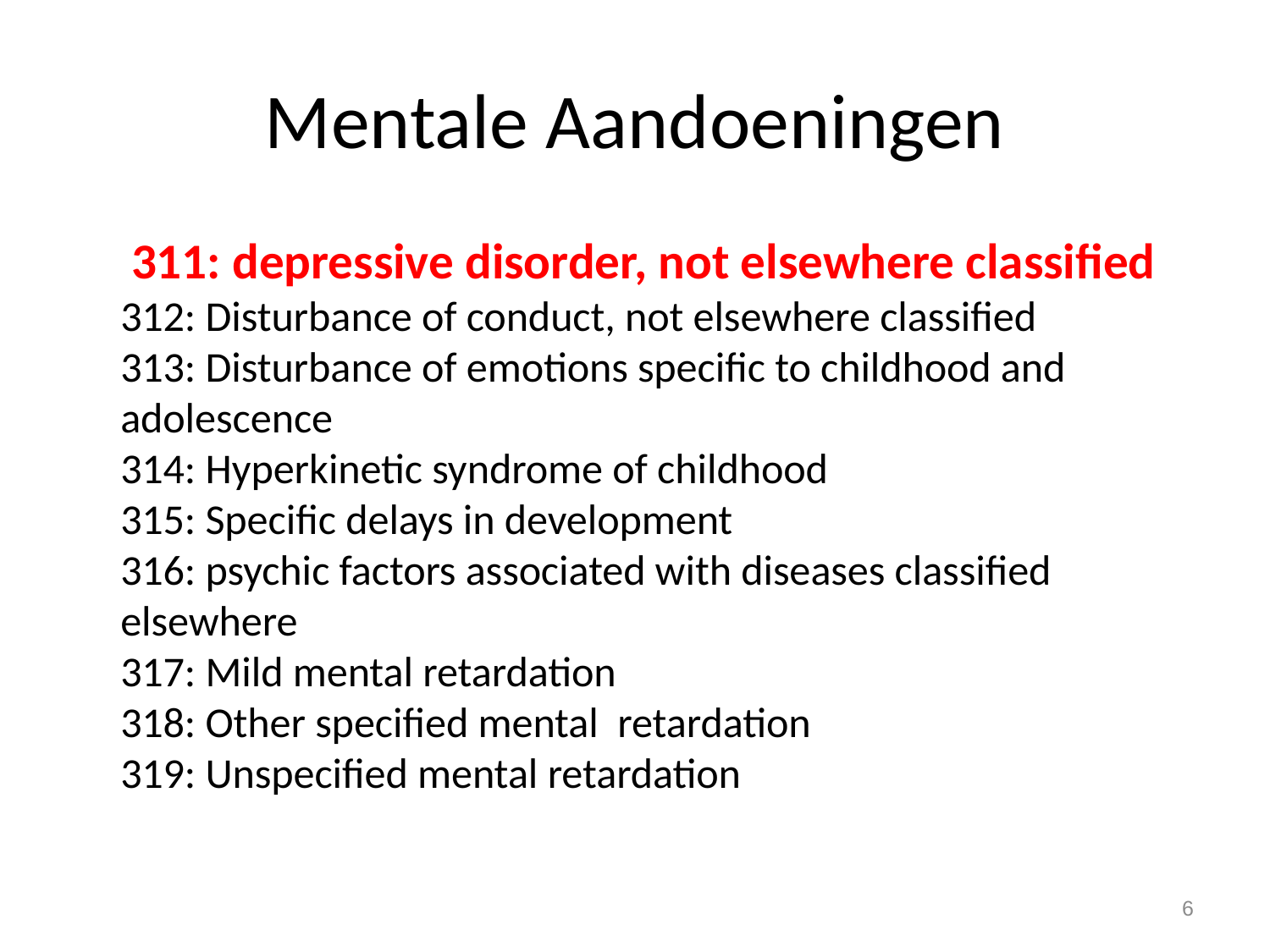

# Mentale Aandoeningen
     311: depressive disorder, not elsewhere classified
312: Disturbance of conduct, not elsewhere classified
313: Disturbance of emotions specific to childhood and adolescence
314: Hyperkinetic syndrome of childhood
315: Specific delays in development
316: psychic factors associated with diseases classified elsewhere
317: Mild mental retardation
318: Other specified mental  retardation
319: Unspecified mental retardation

6